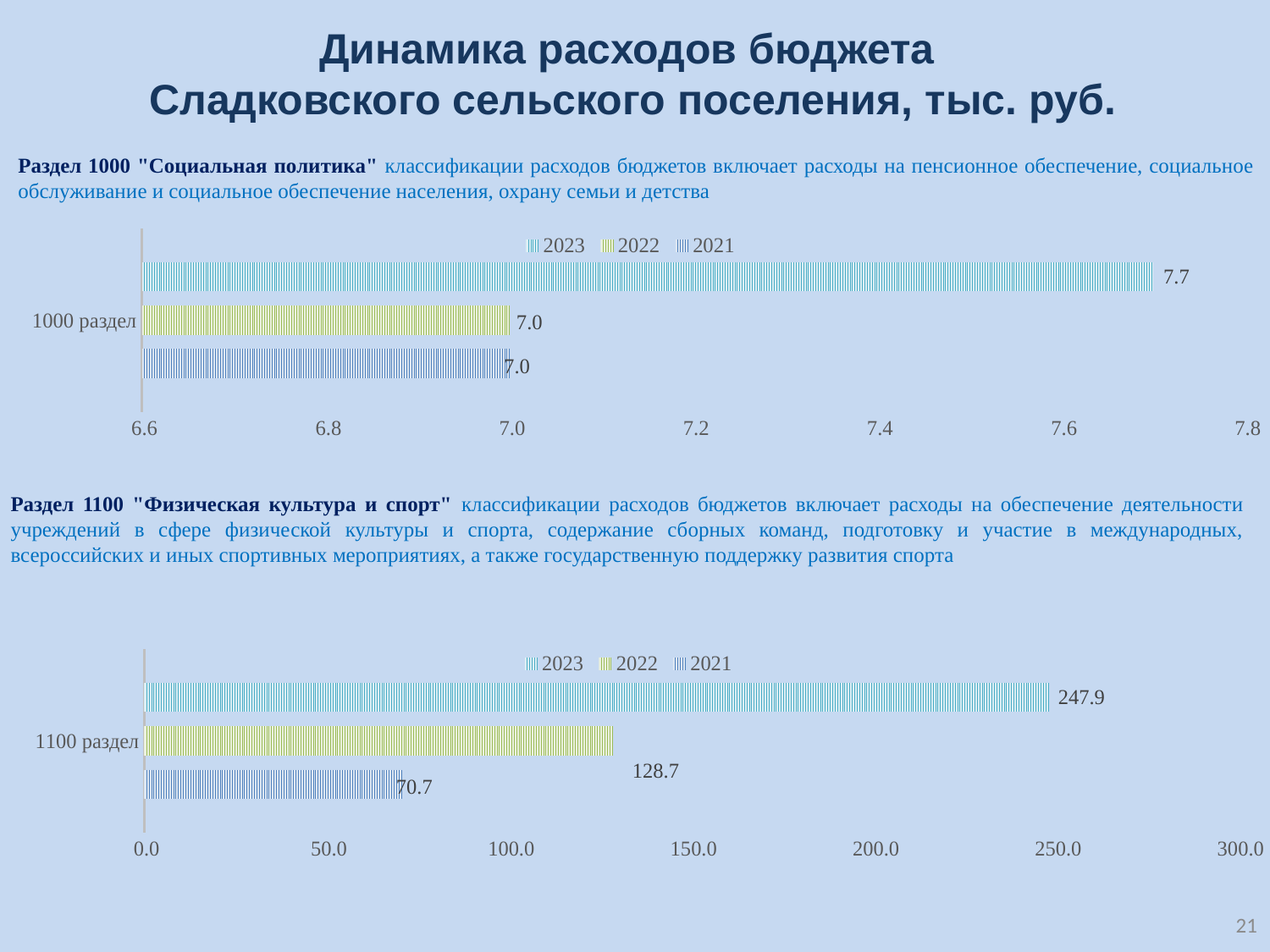

# Динамика расходов бюджета Сладковского сельского поселения, тыс. руб.
Раздел 1000 "Социальная политика" классификации расходов бюджетов включает расходы на пенсионное обеспечение, социальное обслуживание и социальное обеспечение населения, охрану семьи и детства

### Chart

| Category | 2021 | 2022 | 2023 |
|---|---|---|---|
| 1000 раздел | 7.0 | 7.0 | 7.7 |
Раздел 1100 "Физическая культура и спорт" классификации расходов бюджетов включает расходы на обеспечение деятельности учреждений в сфере физической культуры и спорта, содержание сборных команд, подготовку и участие в международных, всероссийских и иных спортивных мероприятиях, а также государственную поддержку развития спорта

### Chart

| Category | 2021 | 2022 | 2023 |
|---|---|---|---|
| 1100 раздел | 70.7 | 128.7 | 247.9 |
21